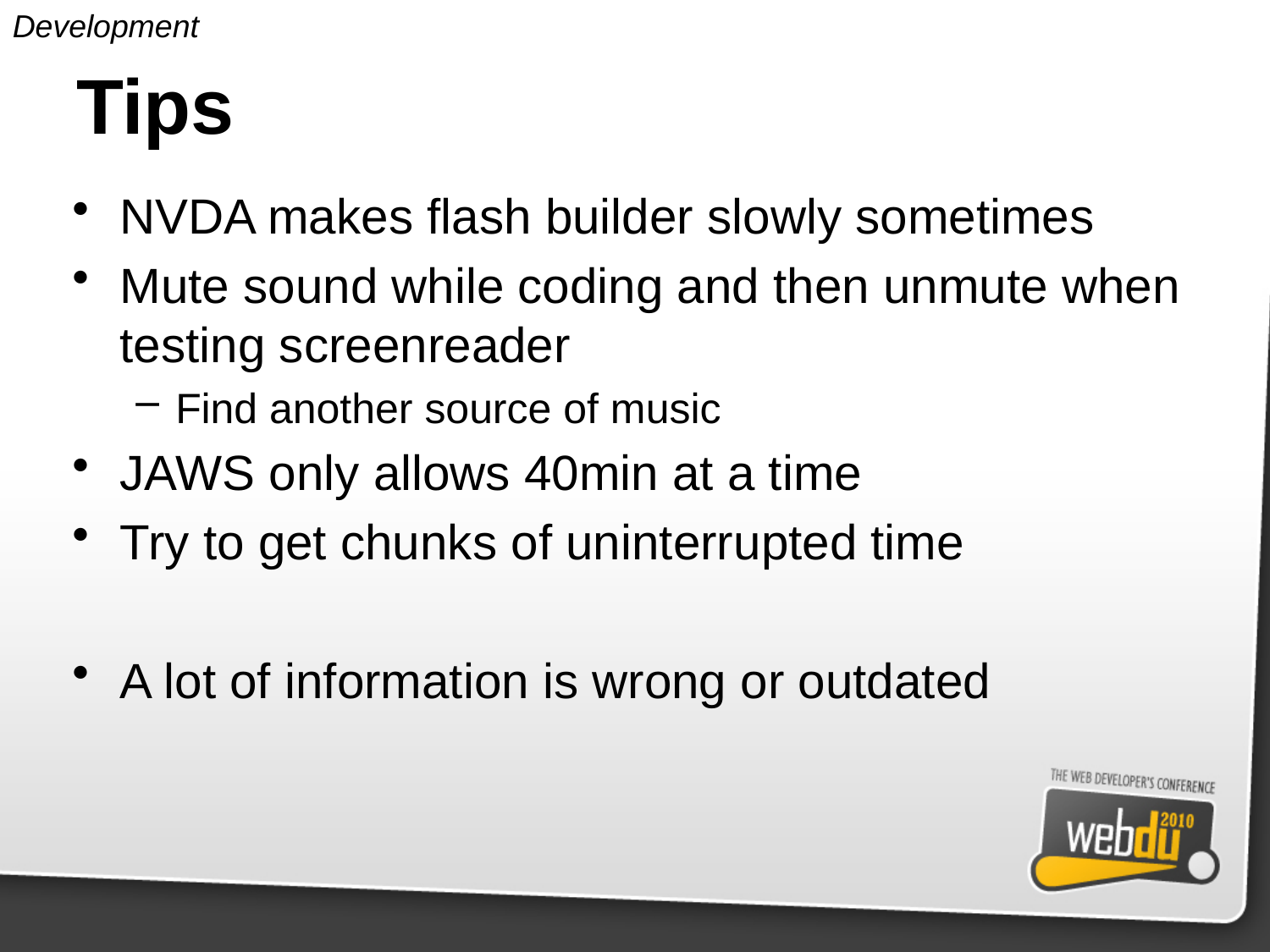

Development
# Tips
NVDA makes flash builder slowly sometimes
Mute sound while coding and then unmute when testing screenreader
Find another source of music
JAWS only allows 40min at a time
Try to get chunks of uninterrupted time

A lot of information is wrong or outdated